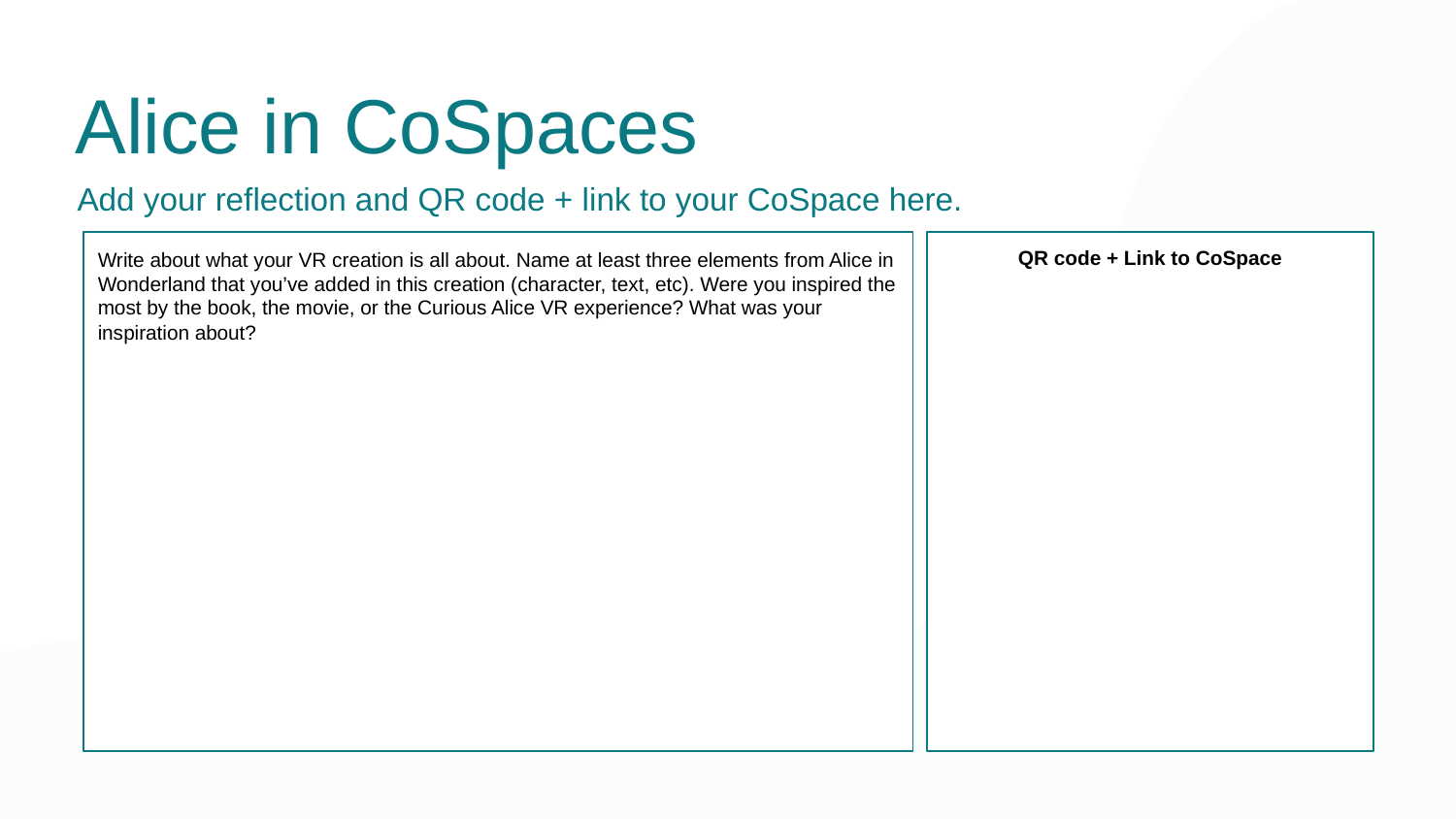

Alice in CoSpaces
Add your reflection and QR code + link to your CoSpace here.
QR code + Link to CoSpace

Write about what your VR creation is all about. Name at least three elements from Alice in Wonderland that you’ve added in this creation (character, text, etc). Were you inspired the most by the book, the movie, or the Curious Alice VR experience? What was your inspiration about?